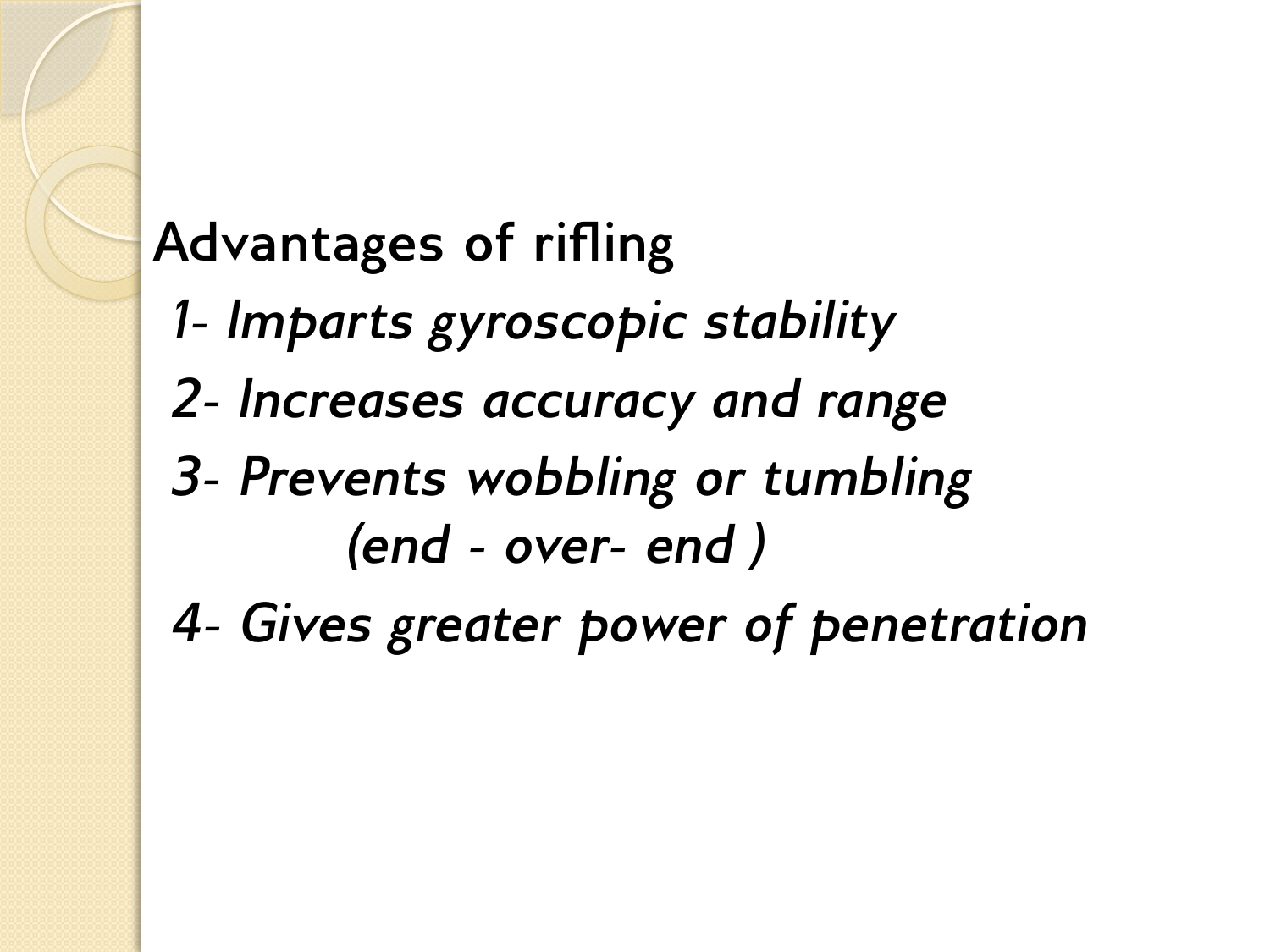

Advantages of rifling
 1- Imparts gyroscopic stability
 2- Increases accuracy and range
 3- Prevents wobbling or tumbling                    (end - over- end )
 4- Gives greater power of penetration